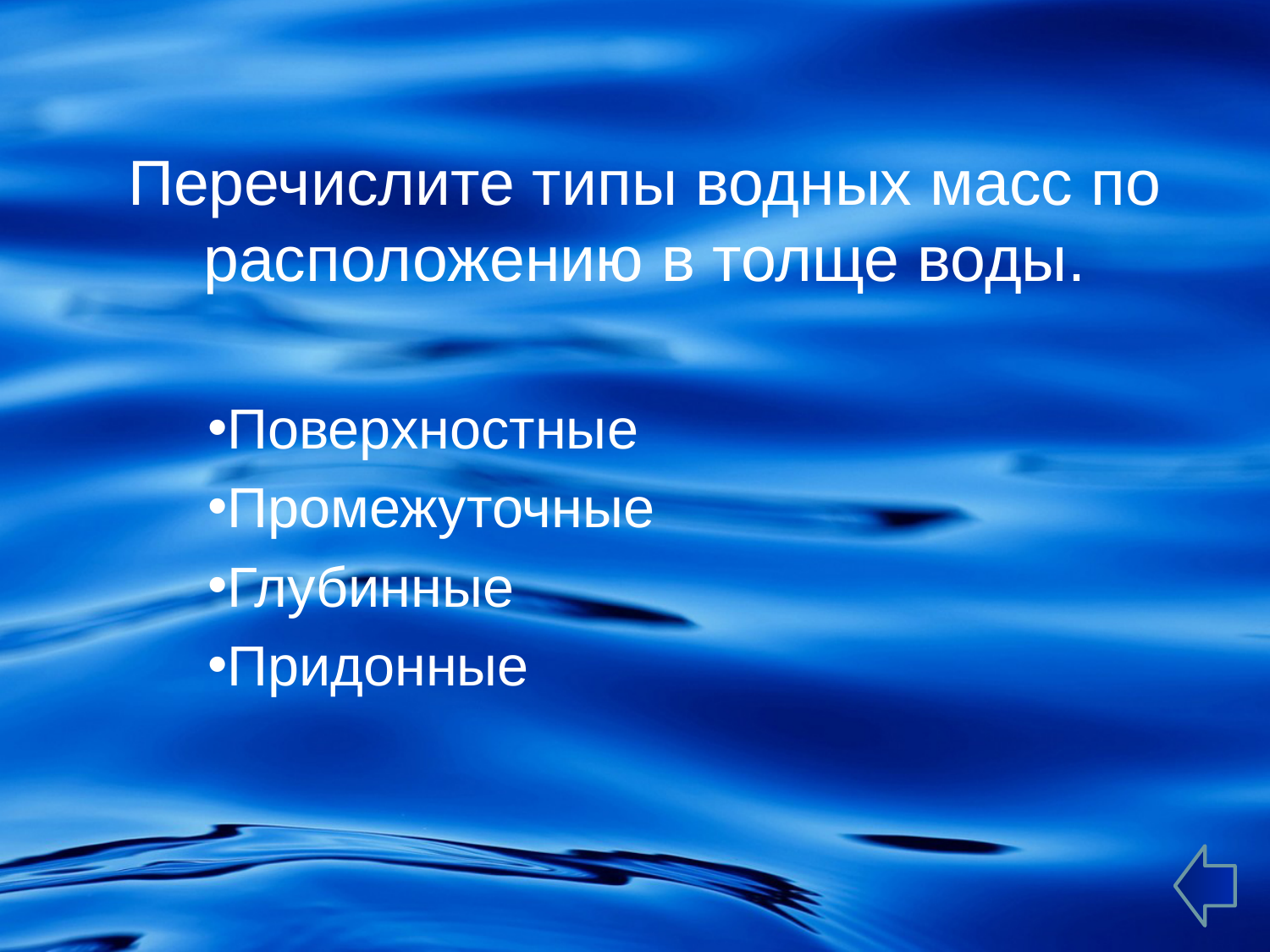

# Перечислите типы водных масс по расположению в толще воды.
Поверхностные
Промежуточные
Глубинные
Придонные